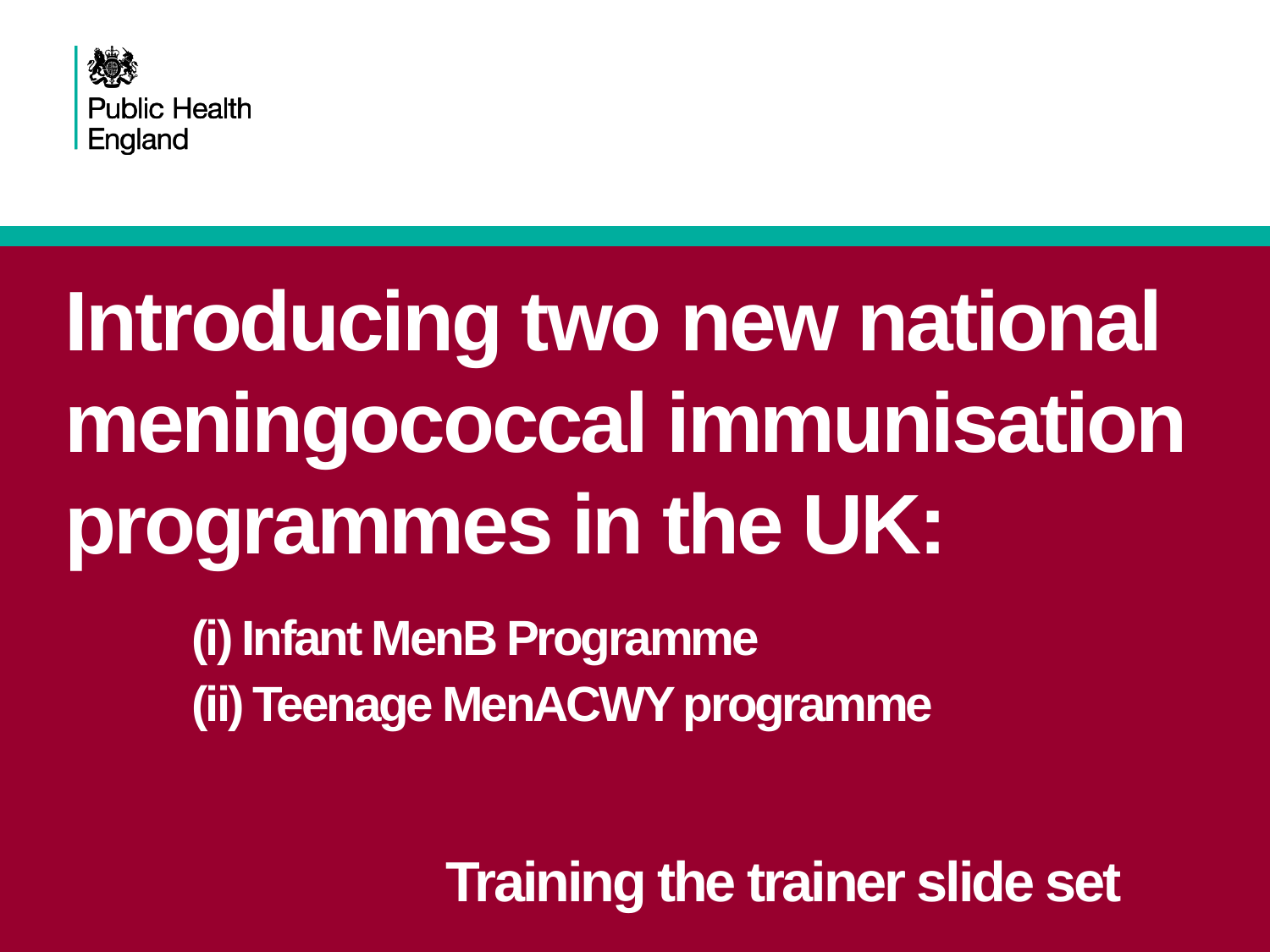

# Introducing two new national meningococcal immunisation programmes in the UK: (i) Infant MenB Programme (ii) Teenage MenACWY programme Training the trainer slide set